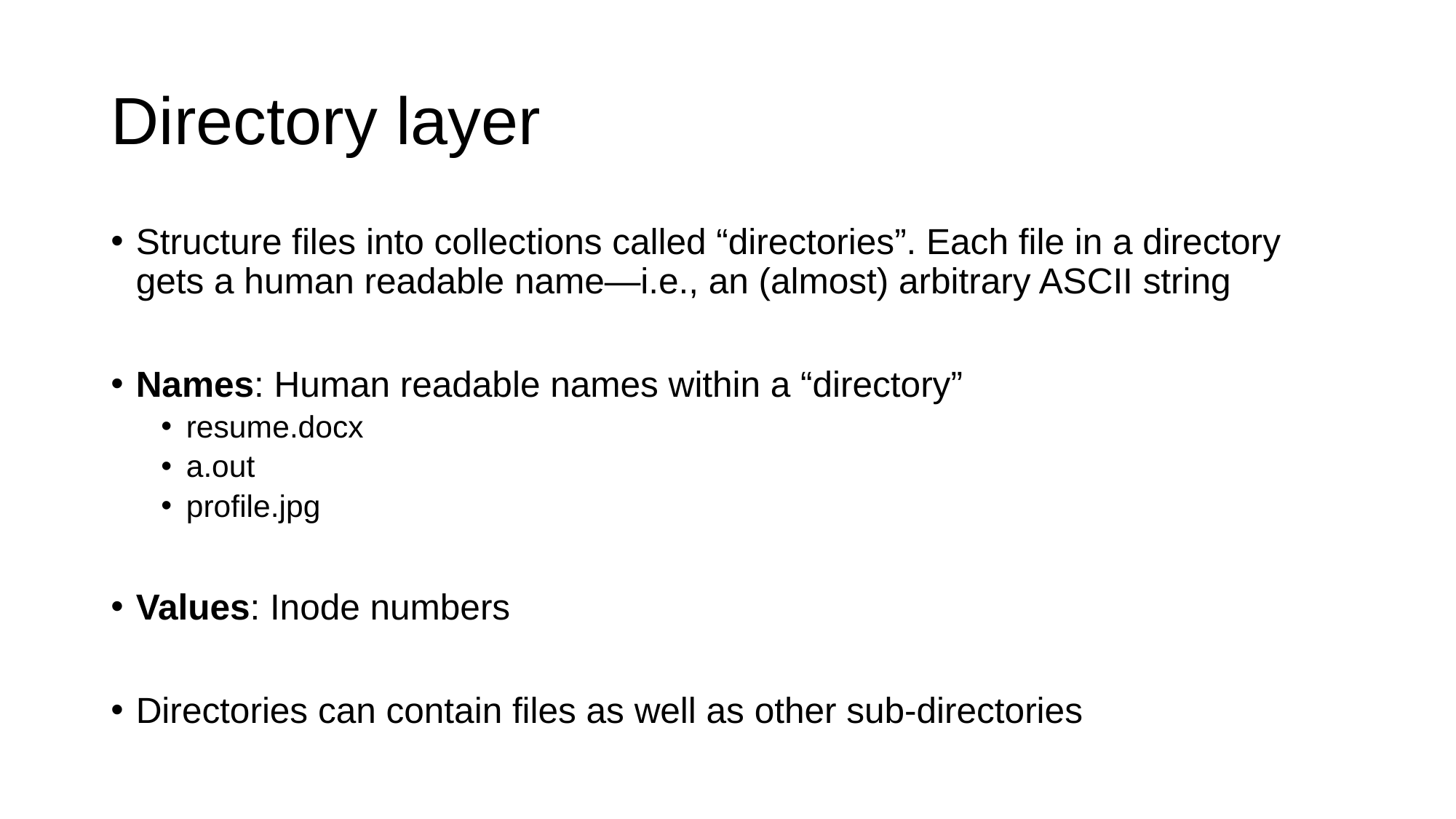

# Directory layer
Structure files into collections called “directories”. Each file in a directory gets a human readable name—i.e., an (almost) arbitrary ASCII string

Names: Human readable names within a “directory”
resume.docx
a.out
profile.jpg

Values: Inode numbers

Directories can contain files as well as other sub-directories